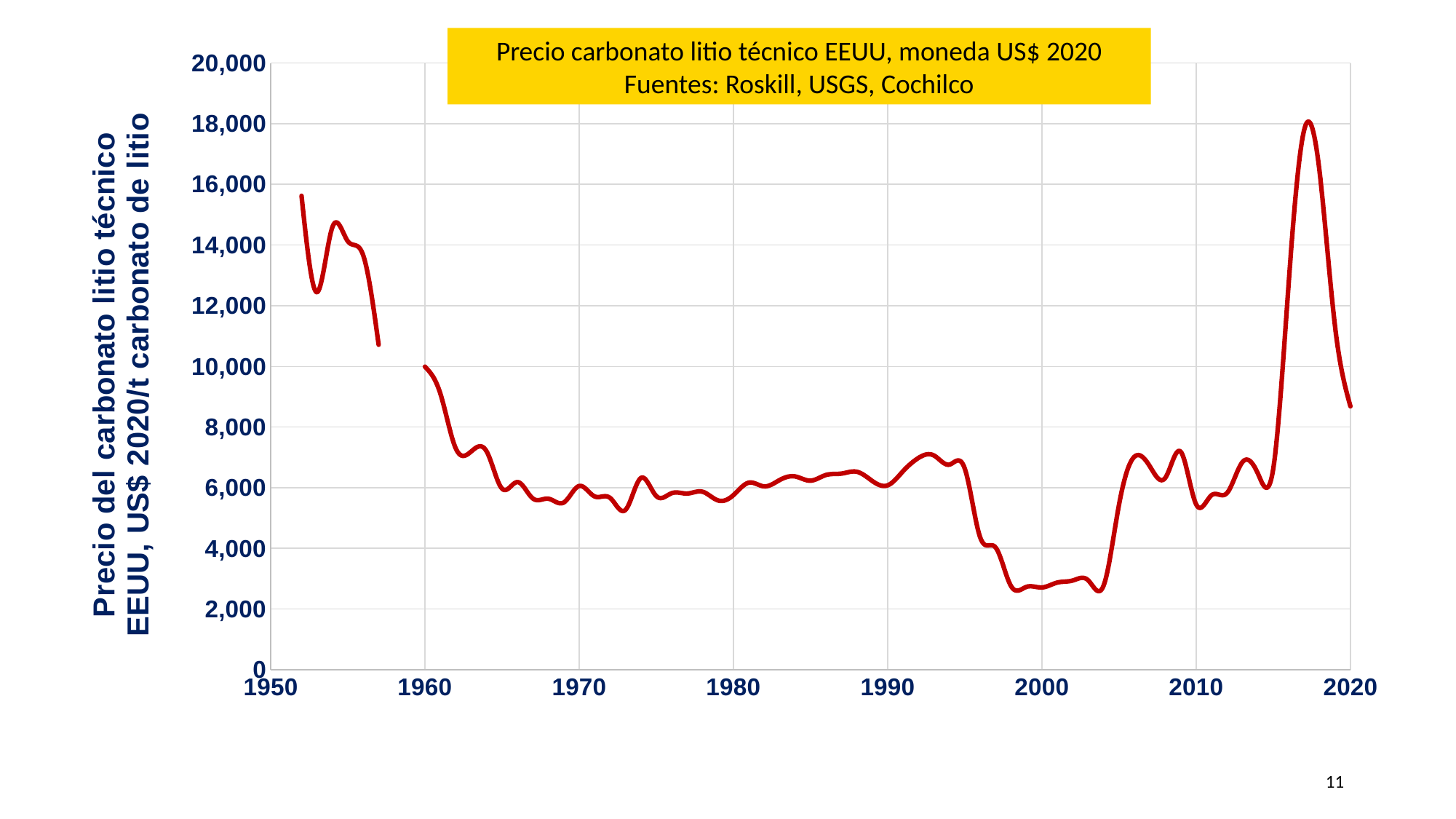

Precio carbonato litio técnico EEUU, moneda US$ 2020
Fuentes: Roskill, USGS, Cochilco

### Chart

| Category |  |
|---|---|
11